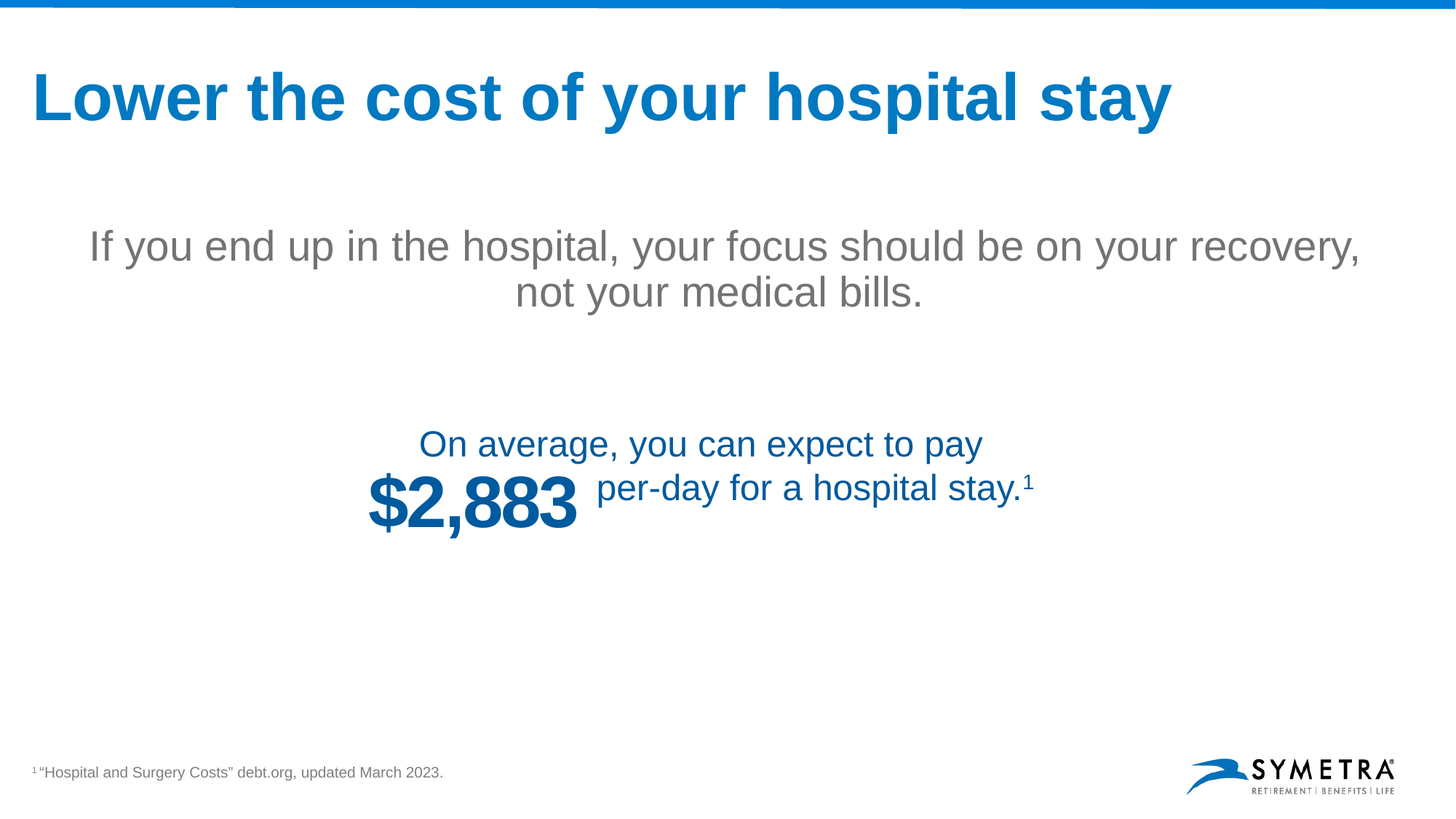

# Lower the cost of your hospital stay
If you end up in the hospital, your focus should be on your recovery, not your medical bills.

On average, you can expect to pay
		per-day for a hospital stay.1
$2,883
1 “Hospital and Surgery Costs” debt.org, updated March 2023.